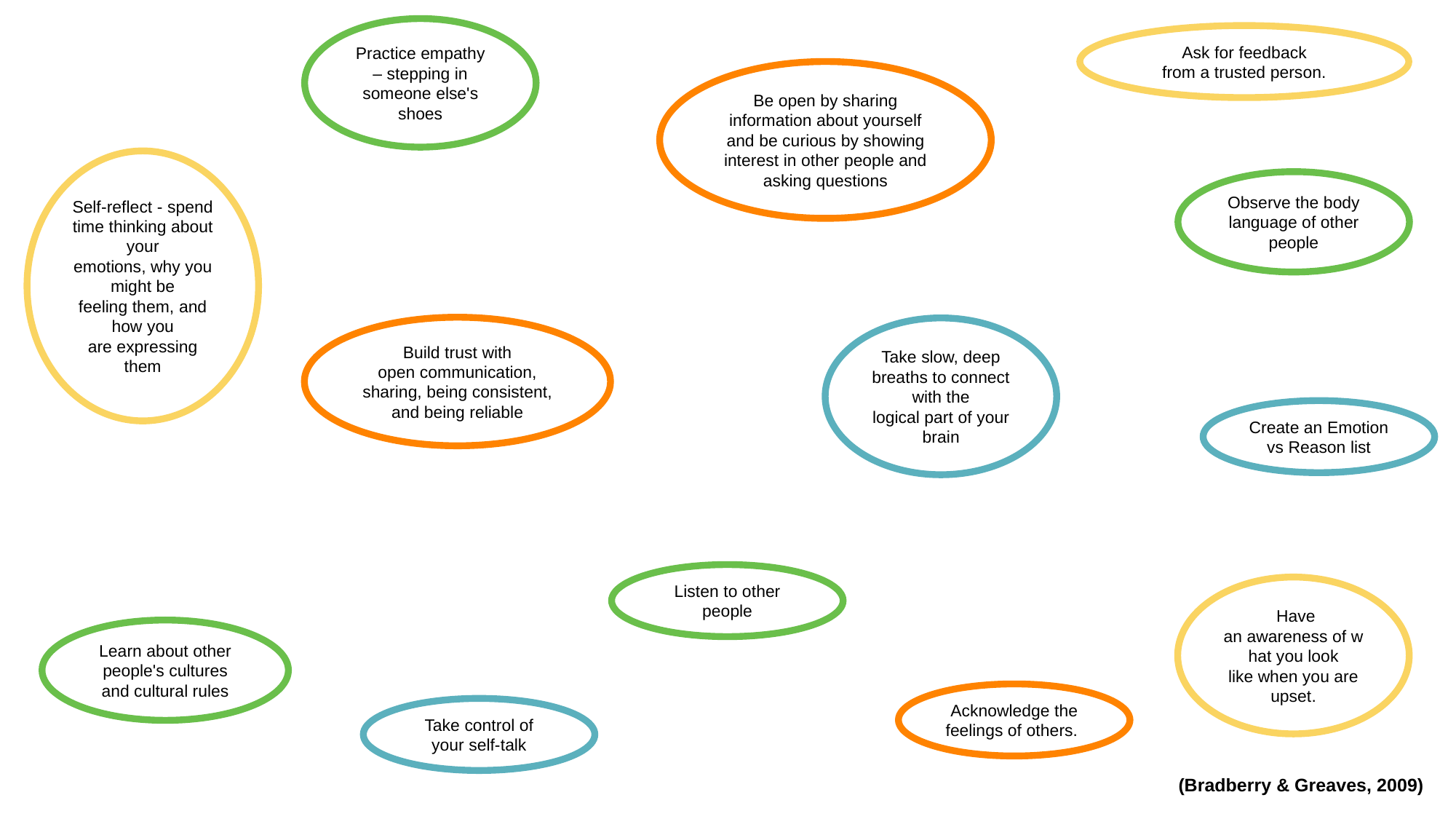

# Emotional Intelligence Interaction
Practice empathy – stepping in someone else's shoes
Ask for feedback from a trusted person.
Be open by sharing information about yourself and be curious by showing interest in other people and asking questions
Self-reflect - spend time thinking about your emotions, why you might be feeling them, and how you are expressing them
Observe the body language of other people
Build trust with open communication, sharing, being consistent, and being reliable
Take slow, deep breaths to connect with the logical part of your brain
Create an Emotion vs Reason list
Listen to other people
 Have an awareness of what you look like when you are upset.
Learn about other people's cultures and cultural rules
Acknowledge the feelings of others.
Take control of your self-talk
(Bradberry & Greaves, 2009)